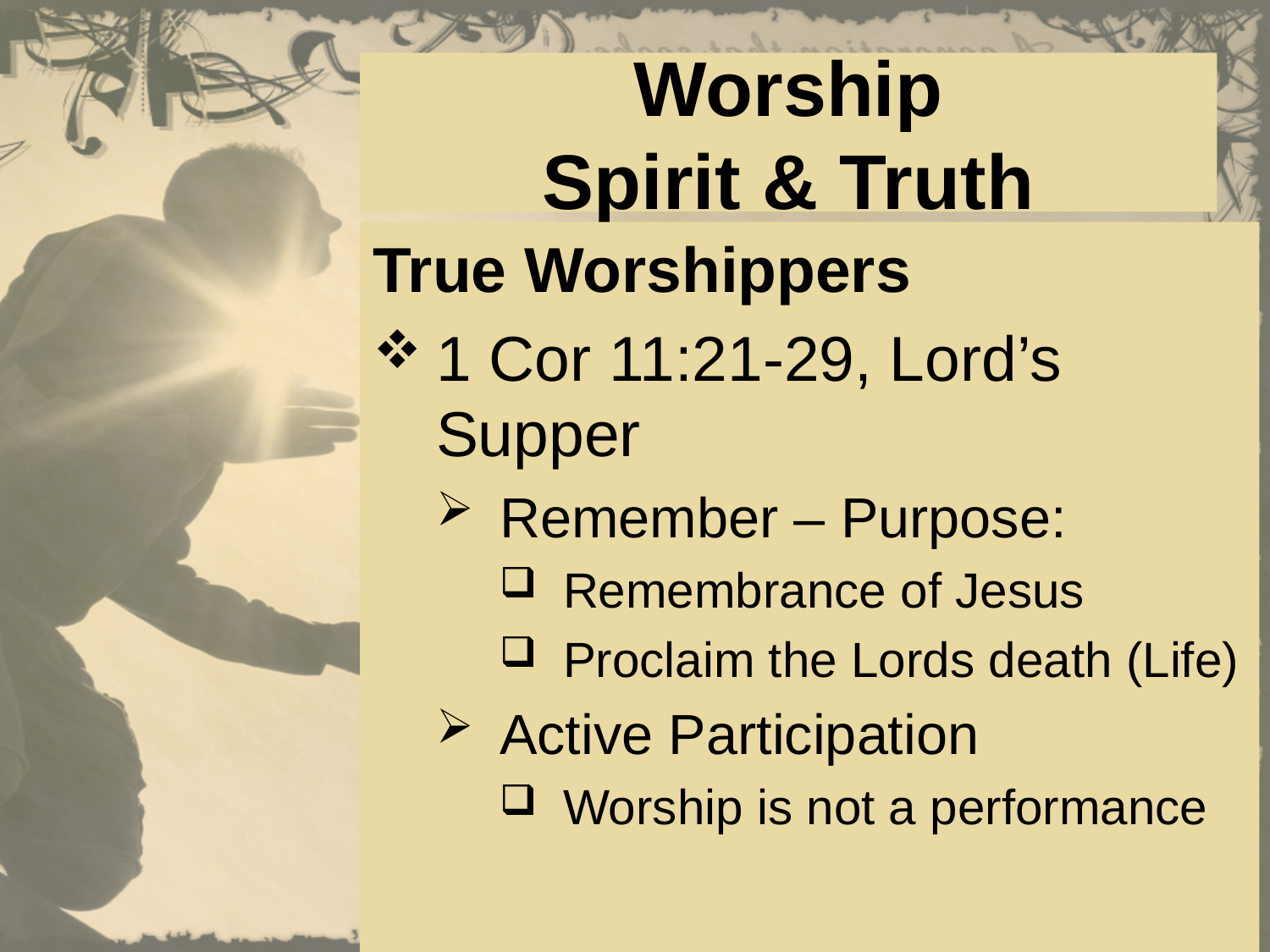

# Worship Spirit & Truth
True Worshippers
1 Cor 11:21-29, Lord’s Supper
Remember – Purpose:
Remembrance of Jesus
Proclaim the Lords death (Life)
Active Participation
Worship is not a performance